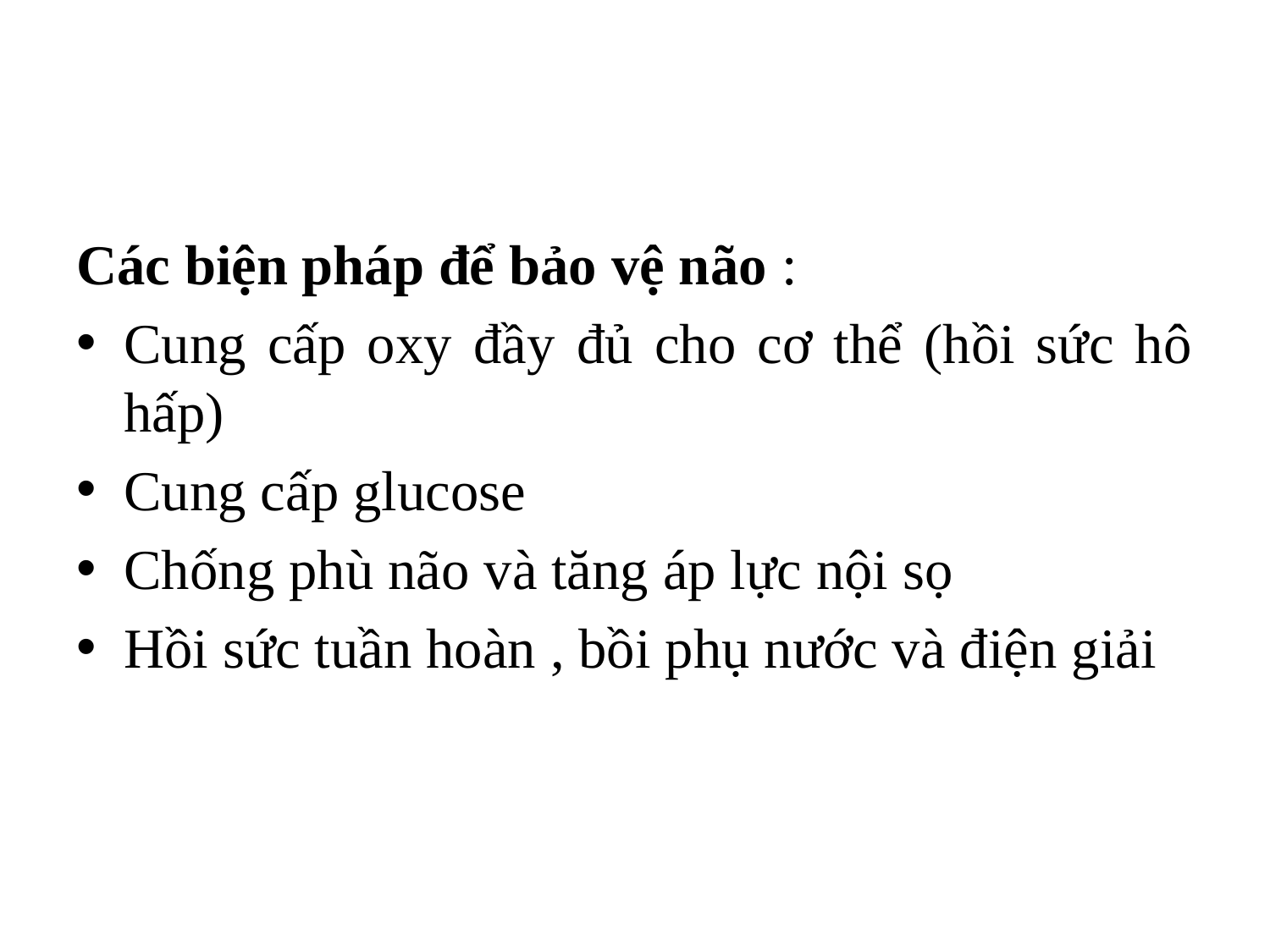

#
Các biện pháp để bảo vệ não :
Cung cấp oxy đầy đủ cho cơ thể (hồi sức hô hấp)
Cung cấp glucose
Chống phù não và tăng áp lực nội sọ
Hồi sức tuần hoàn , bồi phụ nước và điện giải